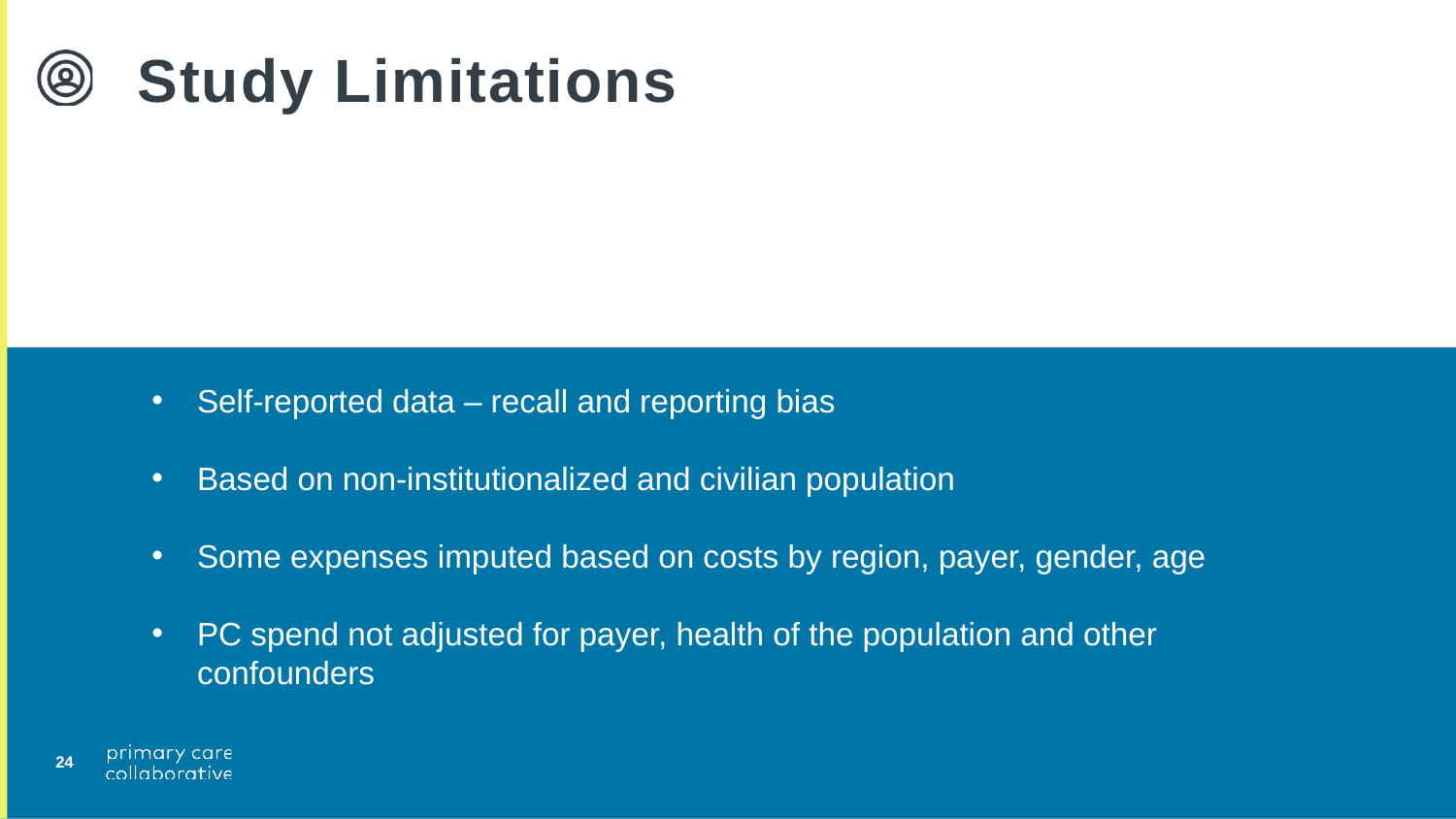

# Study Limitations
Self-reported data – recall and reporting bias

Based on non-institutionalized and civilian population

Some expenses imputed based on costs by region, payer, gender, age

PC spend not adjusted for payer, health of the population and other confounders